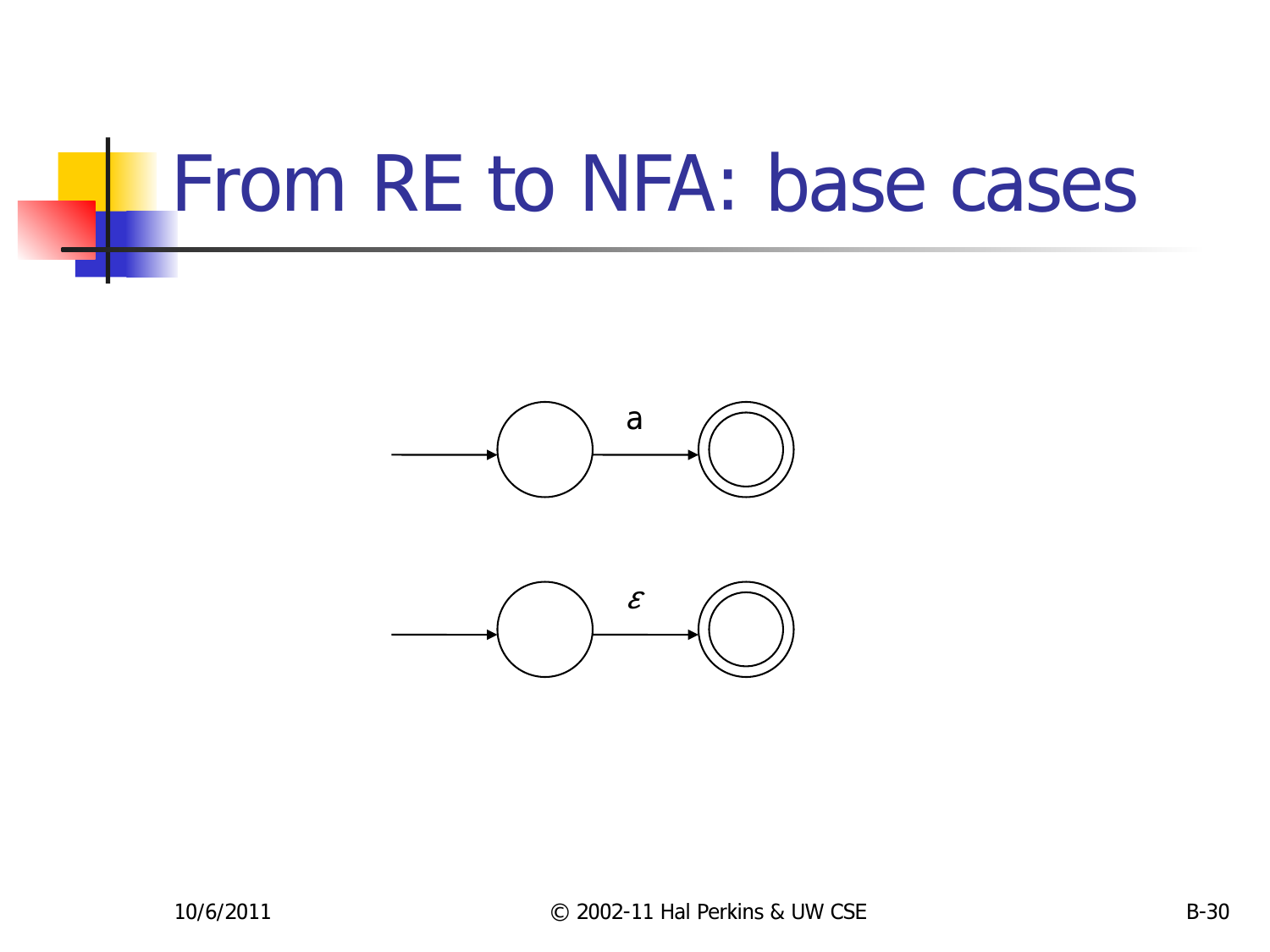

# From RE to NFA: base cases
a

ε

10/6/2011
© 2002-11 Hal Perkins & UW CSE
B-30